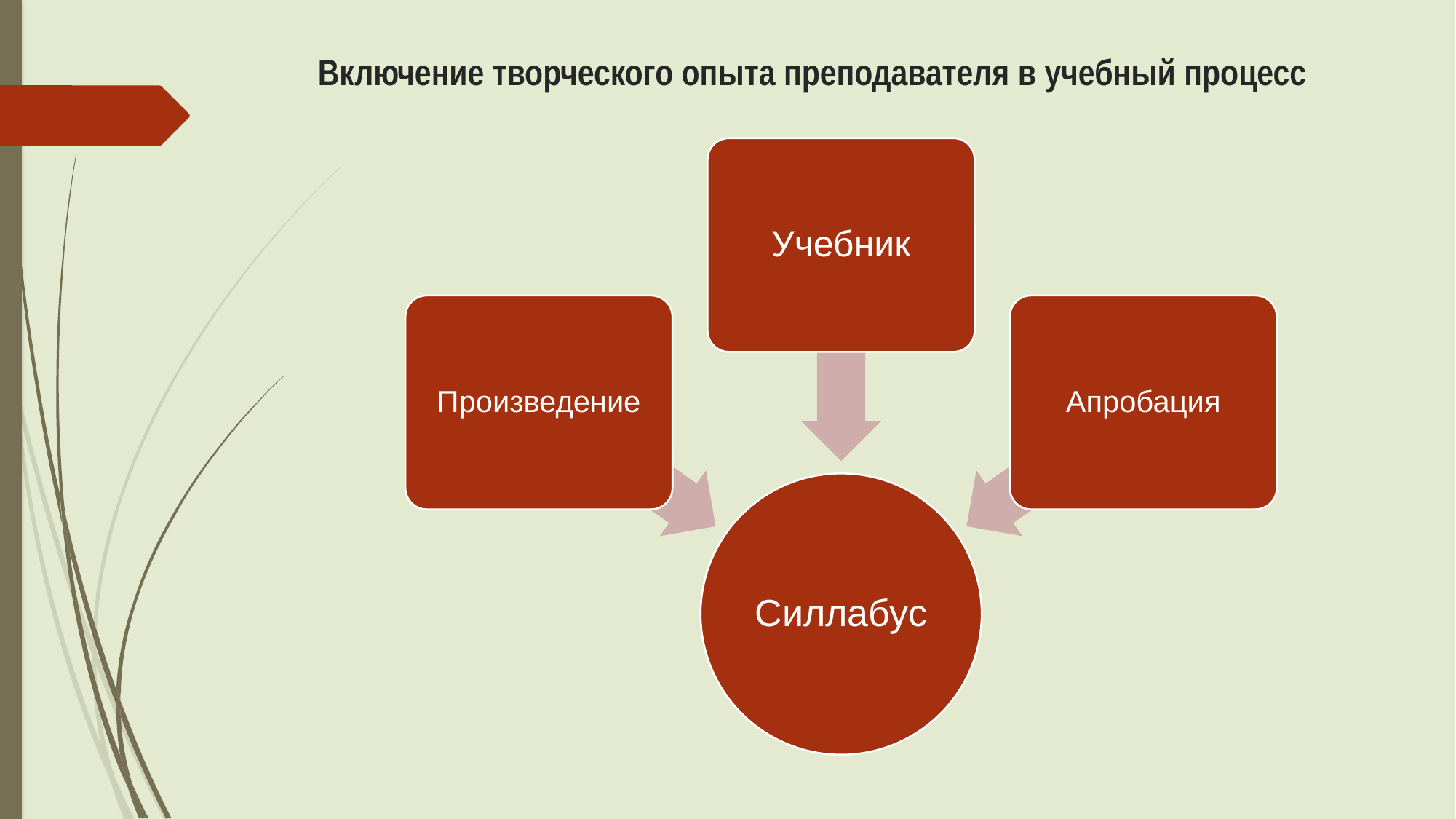

# Включение творческого опыта преподавателя в учебный процесс

Силлабус
Произведение
Учебник
Апробация